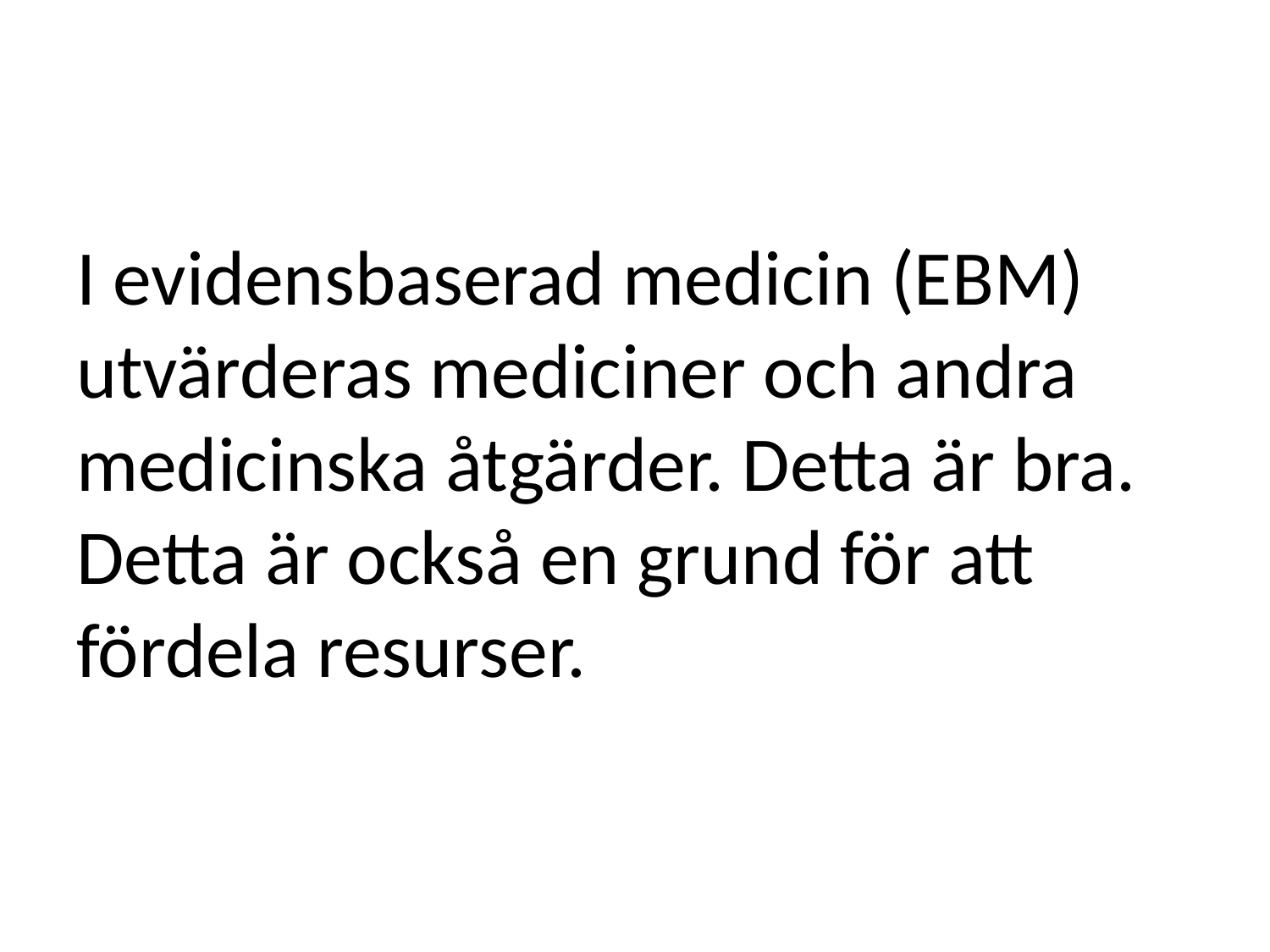

# I evidensbaserad medicin (EBM) utvärderas mediciner och andra medicinska åtgärder. Detta är bra. Detta är också en grund för att fördela resurser.